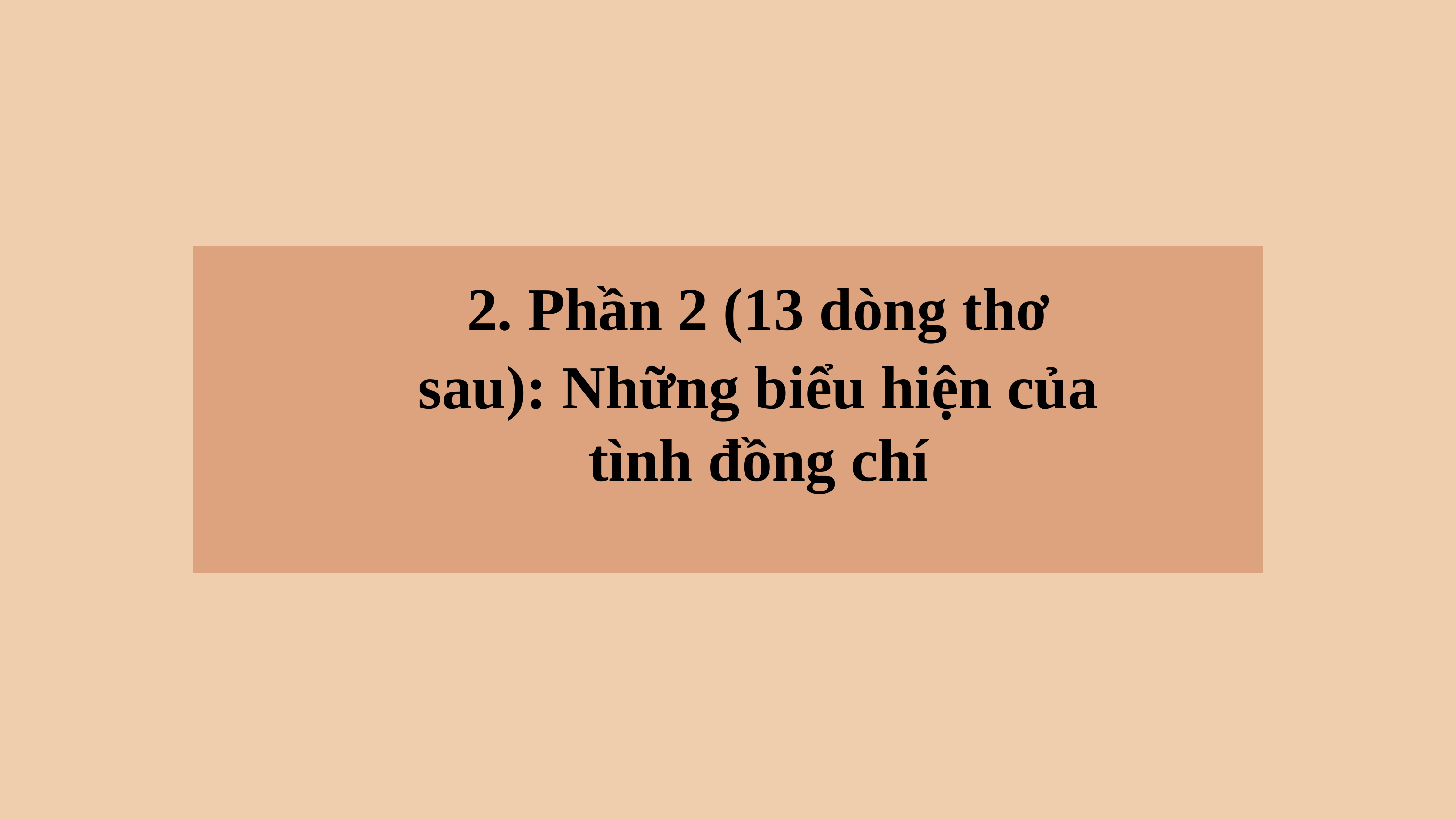

﻿2. Phần 2 (13 dòng thơ sau): Những biểu hiện của tình đồng chí